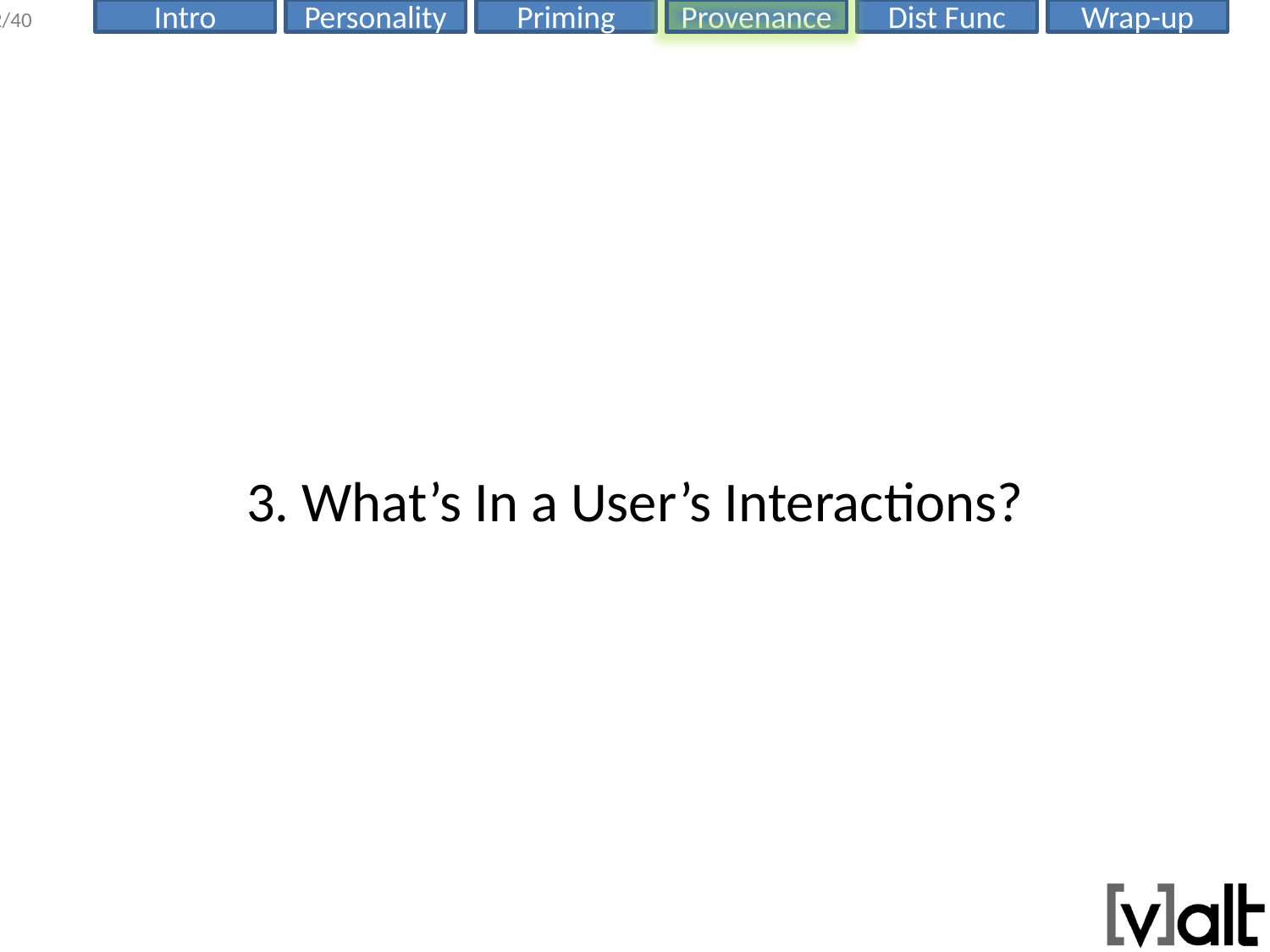

#

3. What’s In a User’s Interactions?